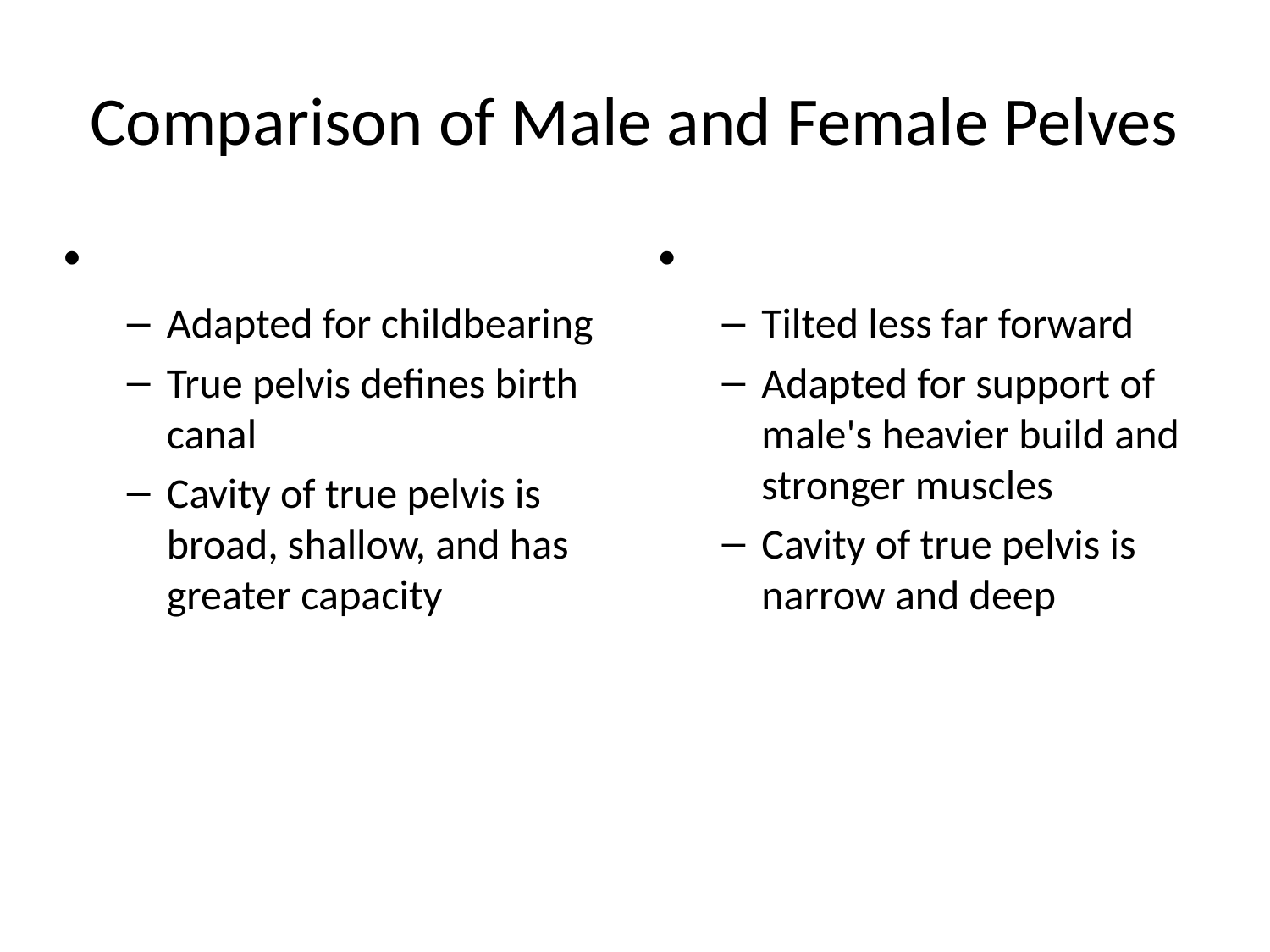

# Comparison of Male and Female Pelves

Adapted for childbearing
True pelvis defines birth canal
Cavity of true pelvis is broad, shallow, and has greater capacity

Tilted less far forward
Adapted for support of male's heavier build and stronger muscles
Cavity of true pelvis is narrow and deep